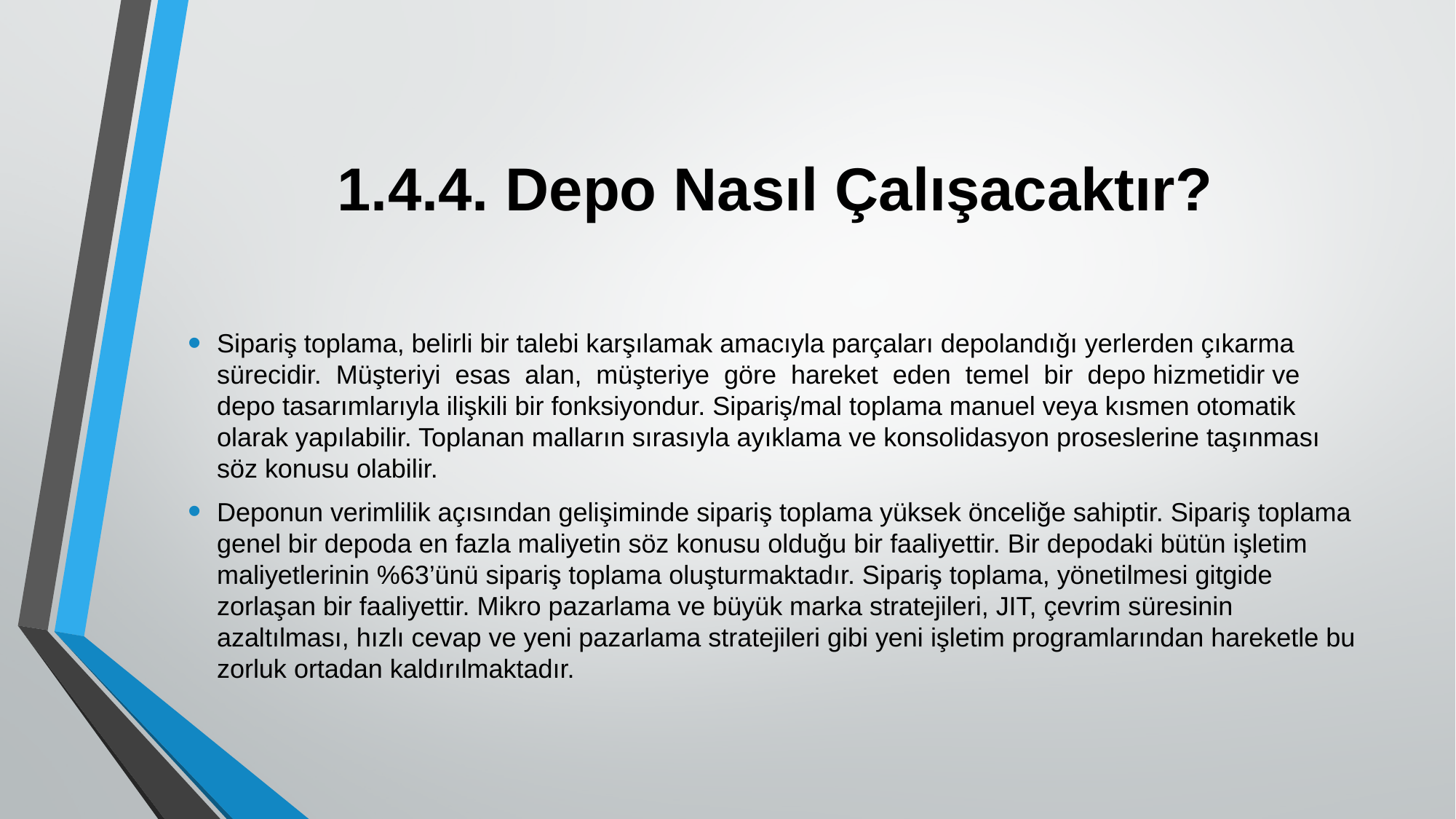

# 1.4.4. Depo Nasıl Çalışacaktır?
Sipariş toplama, belirli bir talebi karşılamak amacıyla parçaları depolandığı yerlerden çıkarma  sürecidir.  Müşteriyi  esas  alan,  müşteriye  göre  hareket  eden  temel  bir  depo hizmetidir ve depo tasarımlarıyla ilişkili bir fonksiyondur. Sipariş/mal toplama manuel veya kısmen otomatik olarak yapılabilir. Toplanan malların sırasıyla ayıklama ve konsolidasyon proseslerine taşınması söz konusu olabilir.
Deponun verimlilik açısından gelişiminde sipariş toplama yüksek önceliğe sahiptir. Sipariş toplama genel bir depoda en fazla maliyetin söz konusu olduğu bir faaliyettir. Bir depodaki bütün işletim maliyetlerinin %63’ünü sipariş toplama oluşturmaktadır. Sipariş toplama, yönetilmesi gitgide zorlaşan bir faaliyettir. Mikro pazarlama ve büyük marka stratejileri, JIT, çevrim süresinin azaltılması, hızlı cevap ve yeni pazarlama stratejileri gibi yeni işletim programlarından hareketle bu zorluk ortadan kaldırılmaktadır.